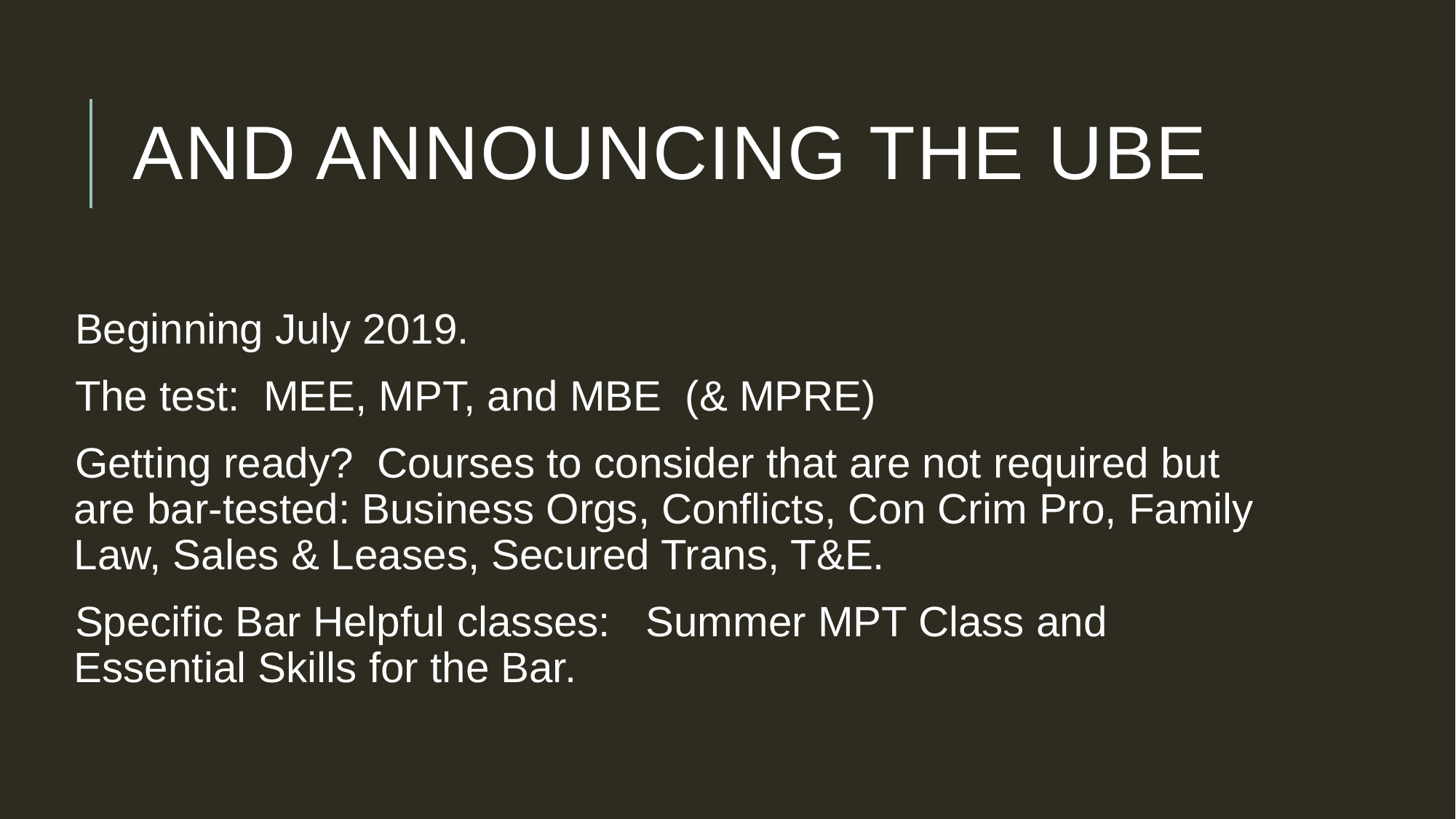

# And announcing the ube

Beginning July 2019.
The test:  MEE, MPT, and MBE  (& MPRE)
Getting ready?  Courses to consider that are not required but are bar-tested: Business Orgs, Conflicts, Con Crim Pro, Family Law, Sales & Leases, Secured Trans, T&E.
Specific Bar Helpful classes:   Summer MPT Class and Essential Skills for the Bar.